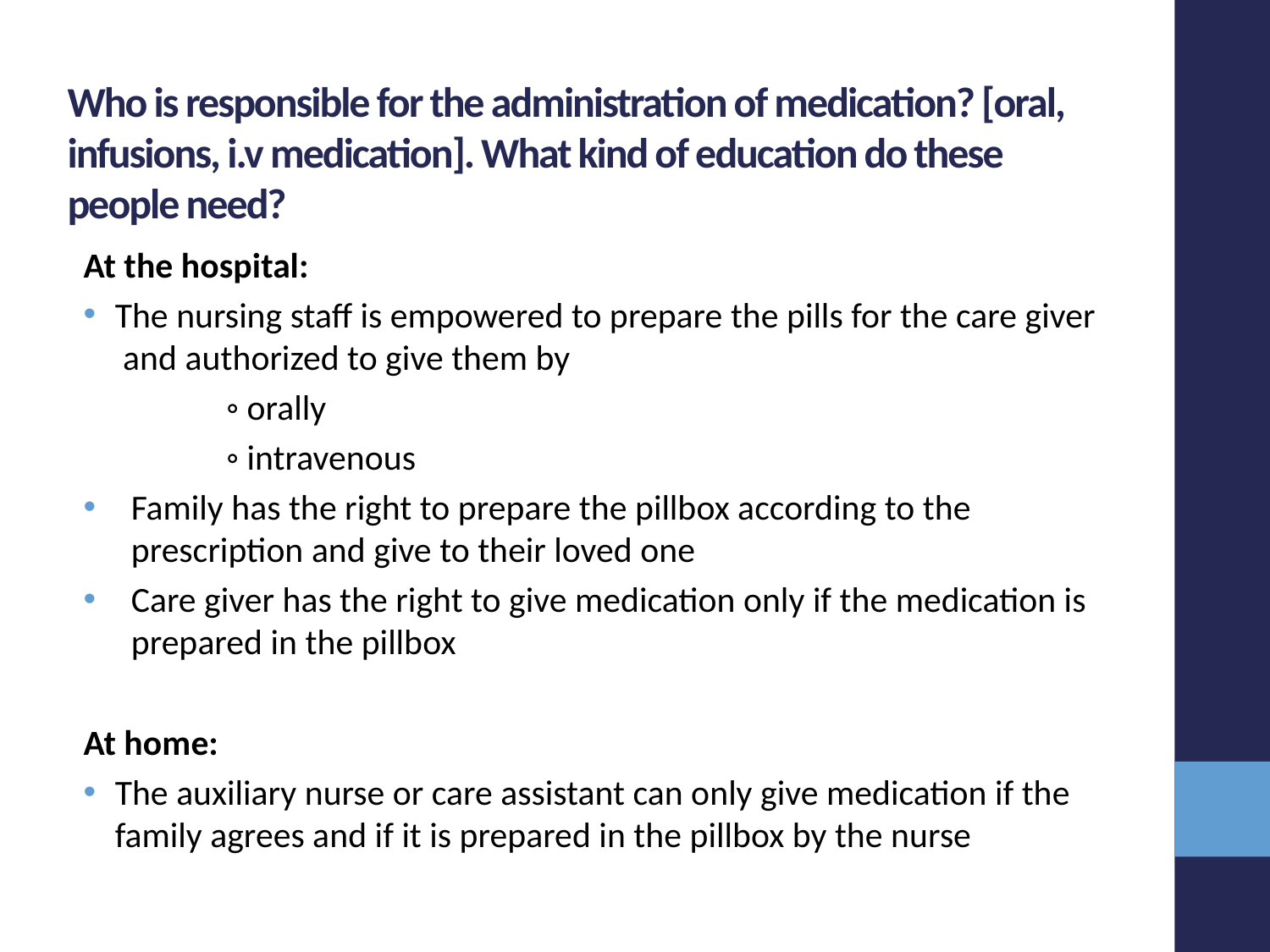

Who is responsible for the administration of medication? [oral, infusions, i.v medication]. What kind of education do these people need?
At the hospital:
The nursing staff is empowered to prepare the pills for the care giver  and authorized to give them by
    	  ◦ orally
	  ◦ intravenous
Family has the right to prepare the pillbox according to the prescription and give to their loved one
Care giver has the right to give medication only if the medication is prepared in the pillbox

At home:
The auxiliary nurse or care assistant can only give medication if the family agrees and if it is prepared in the pillbox by the nurse